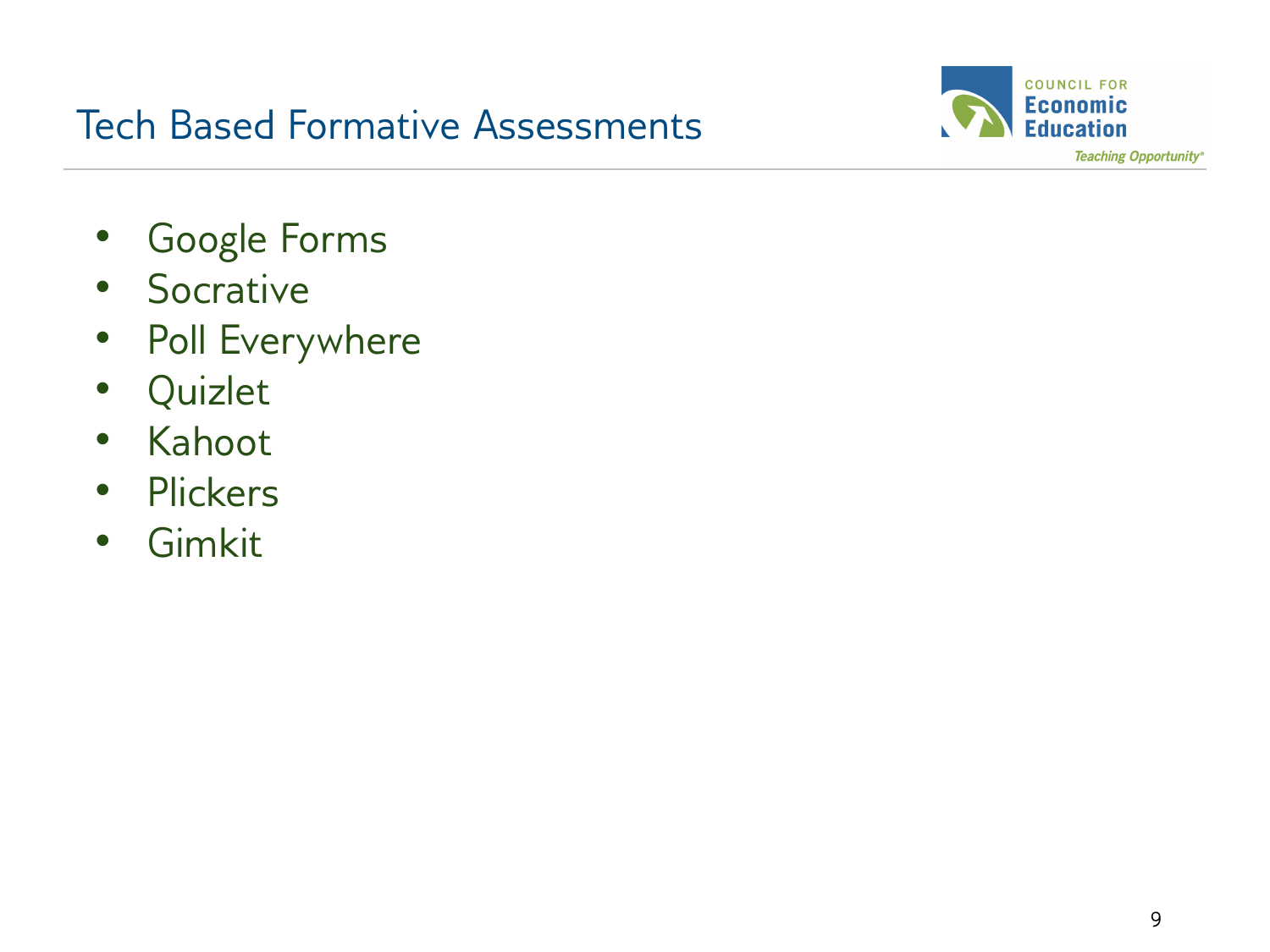

# Tech Based Formative Assessments
Google Forms
Socrative
Poll Everywhere
Quizlet
Kahoot
Plickers
Gimkit
9